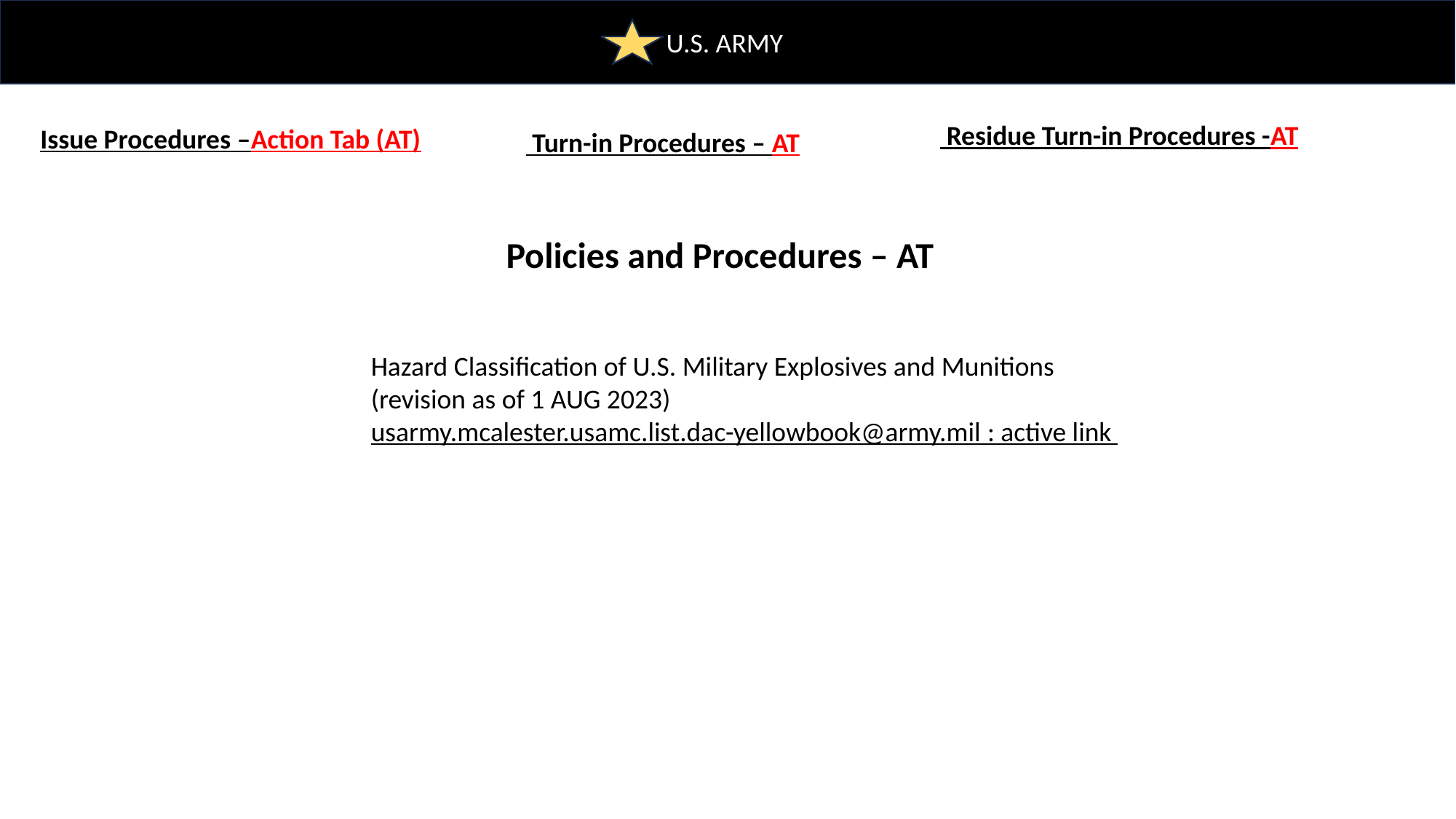

U.S. ARMY

 Residue Turn-in Procedures -AT

Issue Procedures –Action Tab (AT)

 Turn-in Procedures – AT

Policies and Procedures – AT

Hazard Classification of U.S. Military Explosives and Munitions (revision as of 1 AUG 2023)
usarmy.mcalester.usamc.list.dac-yellowbook@army.mil : active link